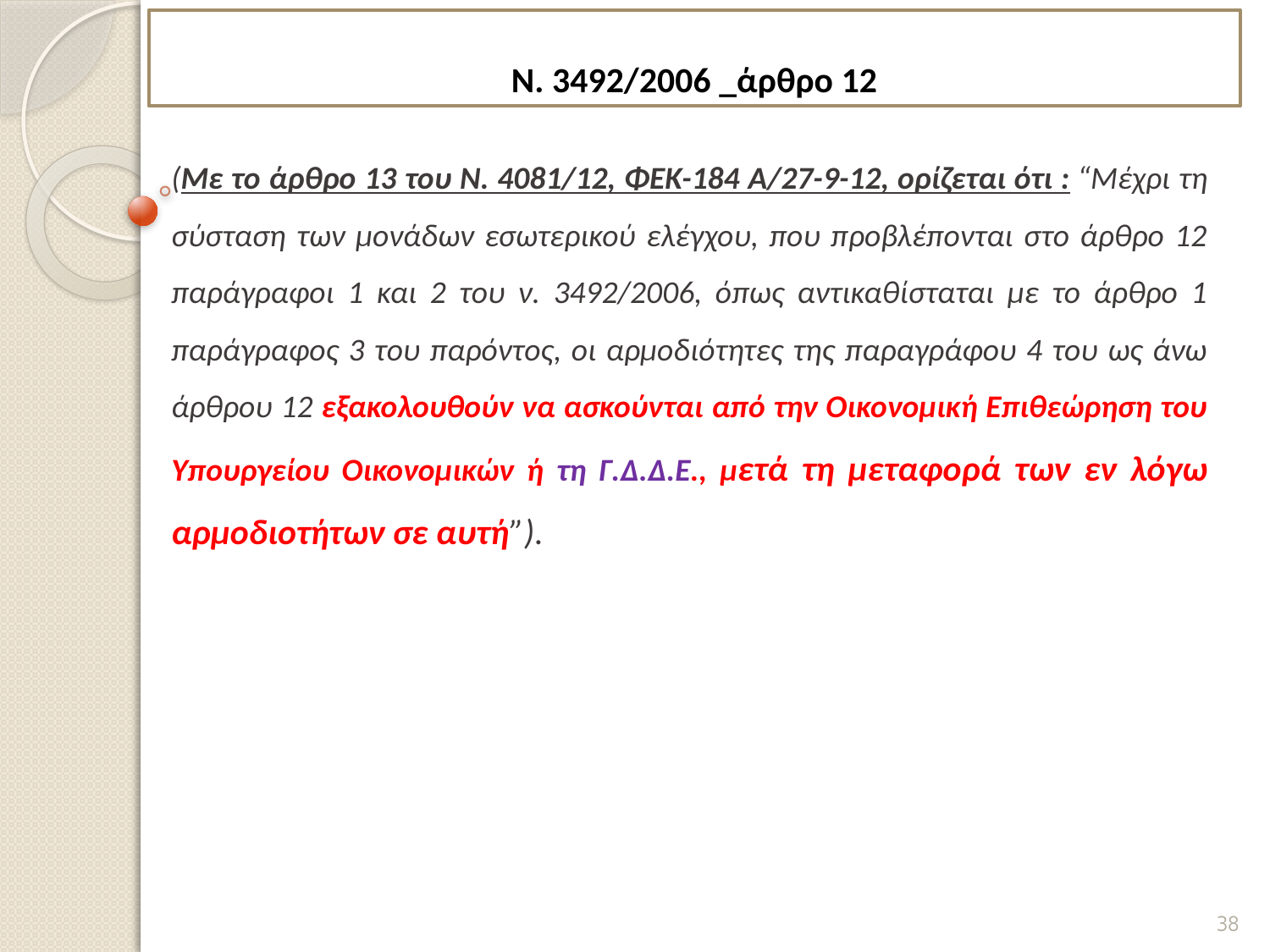

# Ν. 3492/2006 _άρθρο 12

(Με το άρθρο 13 του Ν. 4081/12, ΦΕΚ-184 Α/27-9-12, ορίζεται ότι : “Μέχρι τη σύσταση των μονάδων εσωτερικού ελέγχου, που προβλέπονται στο άρθρο 12 παράγραφοι 1 και 2 του ν. 3492/2006, όπως αντικαθίσταται με το άρθρο 1 παράγραφος 3 του παρόντος, οι αρμοδιότητες της παραγράφου 4 του ως άνω άρθρου 12 εξακολουθούν να ασκούνται από την Οικονομική Επιθεώρηση του Υπουργείου Οικονομικών ή τη Γ.Δ.Δ.Ε., μετά τη μεταφορά των εν λόγω αρμοδιοτήτων σε αυτή”).

38